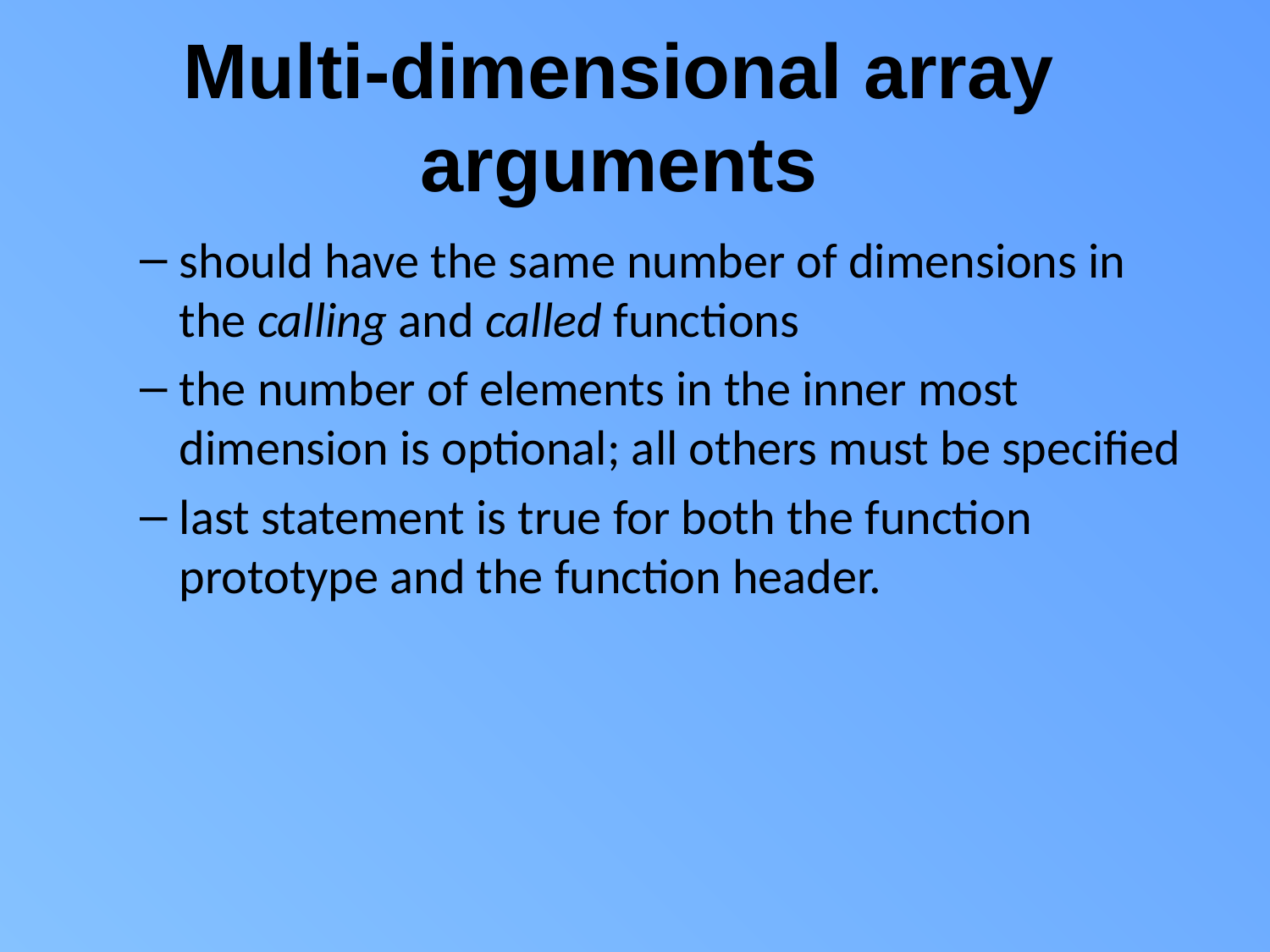

# Multi-dimensional array arguments
should have the same number of dimensions in the calling and called functions
the number of elements in the inner most dimension is optional; all others must be specified
last statement is true for both the function prototype and the function header.